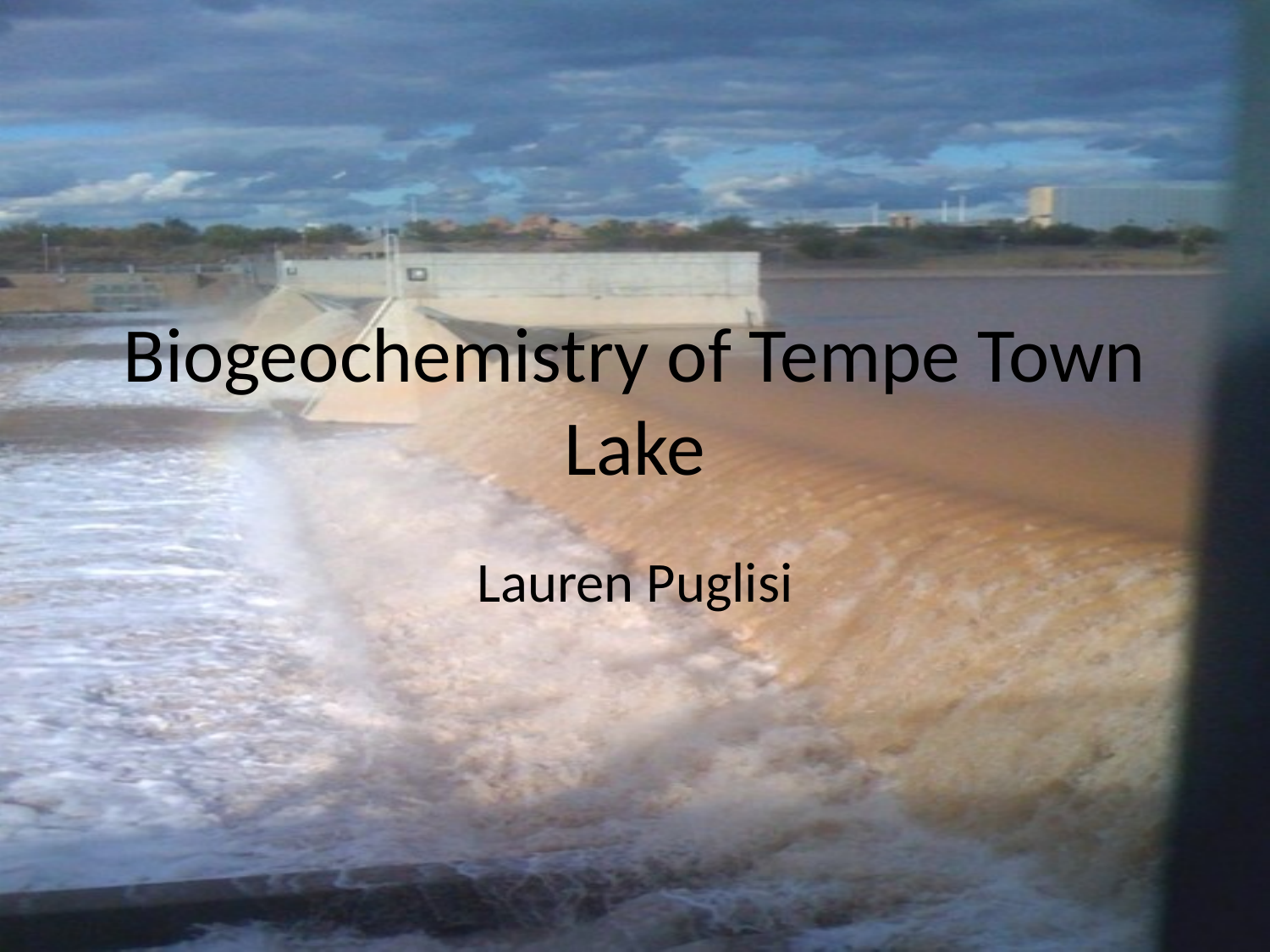

# Biogeochemistry of Tempe Town Lake
Lauren Puglisi